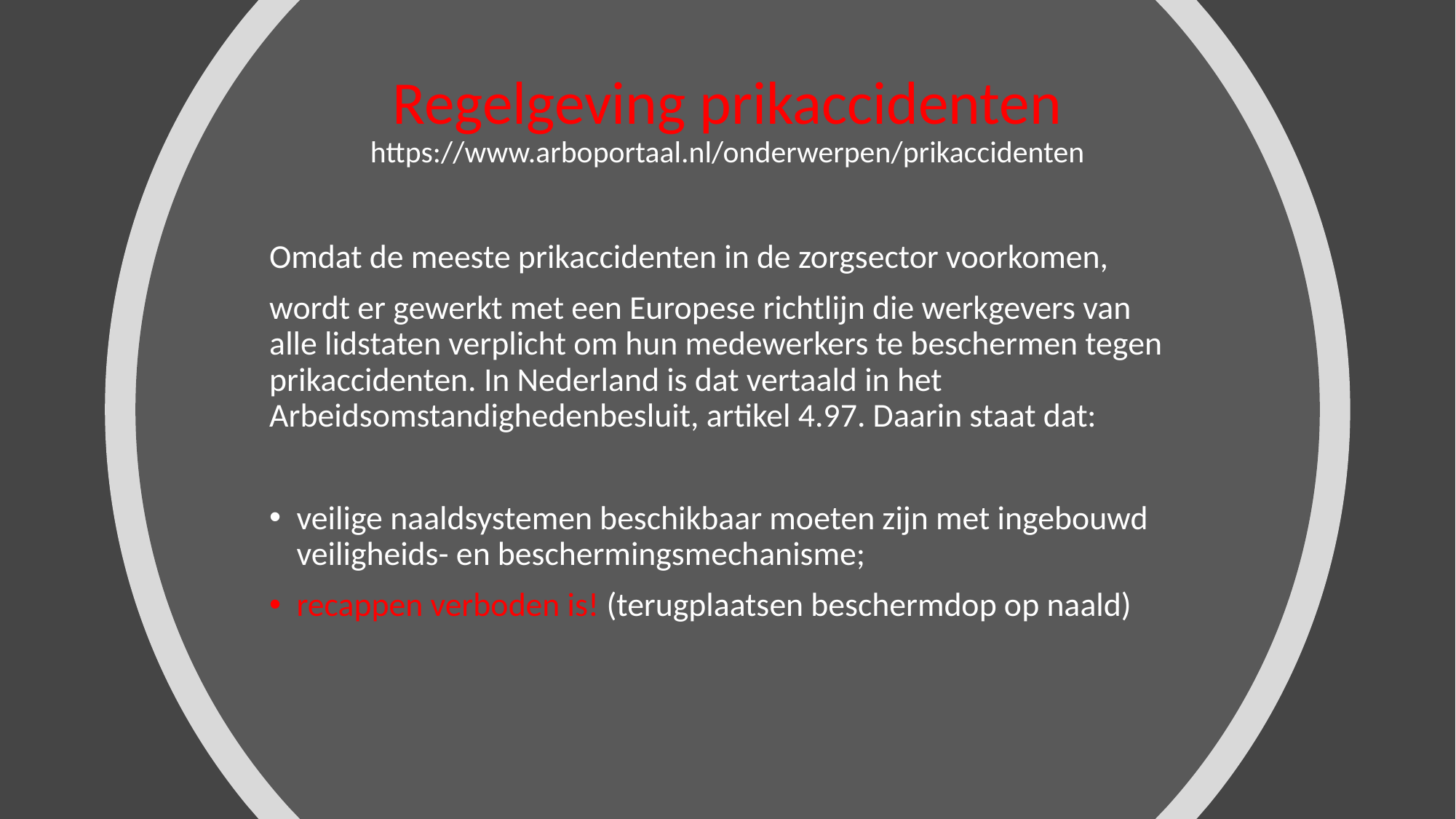

# Regelgeving prikaccidenten https://www.arboportaal.nl/onderwerpen/prikaccidenten
Omdat de meeste prikaccidenten in de zorgsector voorkomen,
wordt er gewerkt met een Europese richtlijn die werkgevers van alle lidstaten verplicht om hun medewerkers te beschermen tegen prikaccidenten. In Nederland is dat vertaald in het Arbeidsomstandighedenbesluit, artikel 4.97. Daarin staat dat:

veilige naaldsystemen beschikbaar moeten zijn met ingebouwd veiligheids- en beschermingsmechanisme;
recappen verboden is! (terugplaatsen beschermdop op naald)